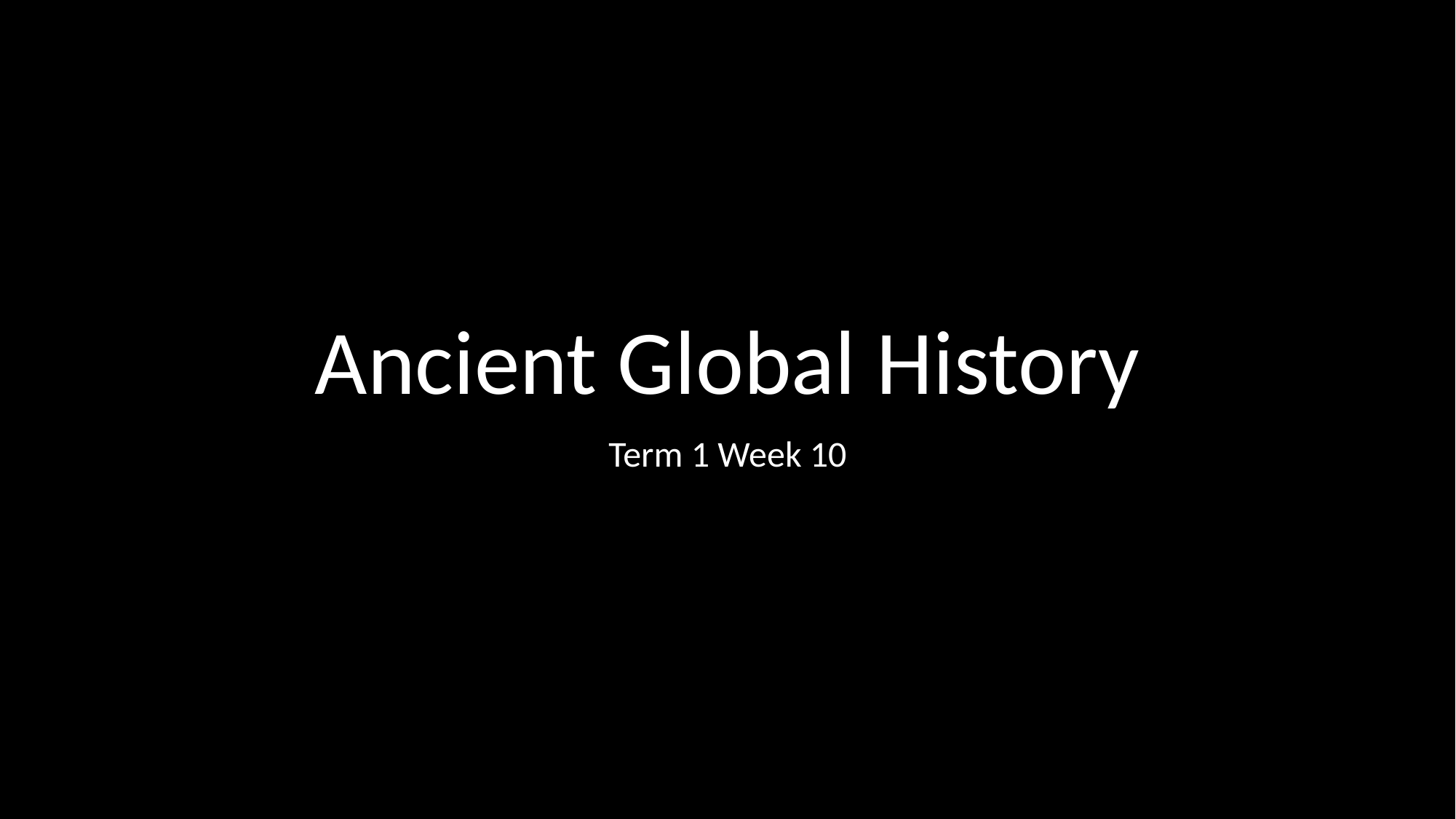

# Ancient Global History
Term 1 Week 10